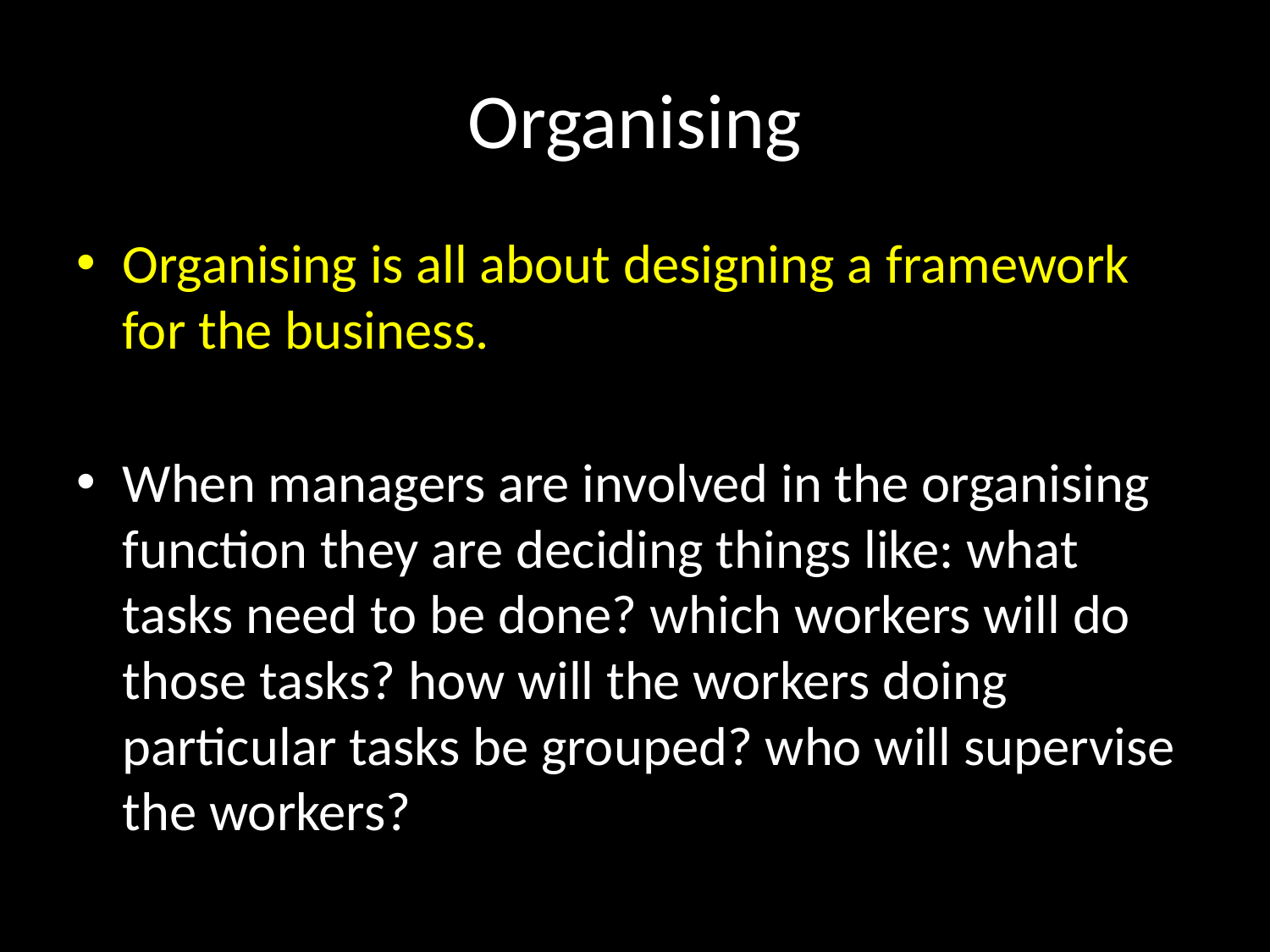

# Organising
Organising is all about designing a framework for the business.

When managers are involved in the organising function they are deciding things like: what tasks need to be done? which workers will do those tasks? how will the workers doing particular tasks be grouped? who will supervise the workers?